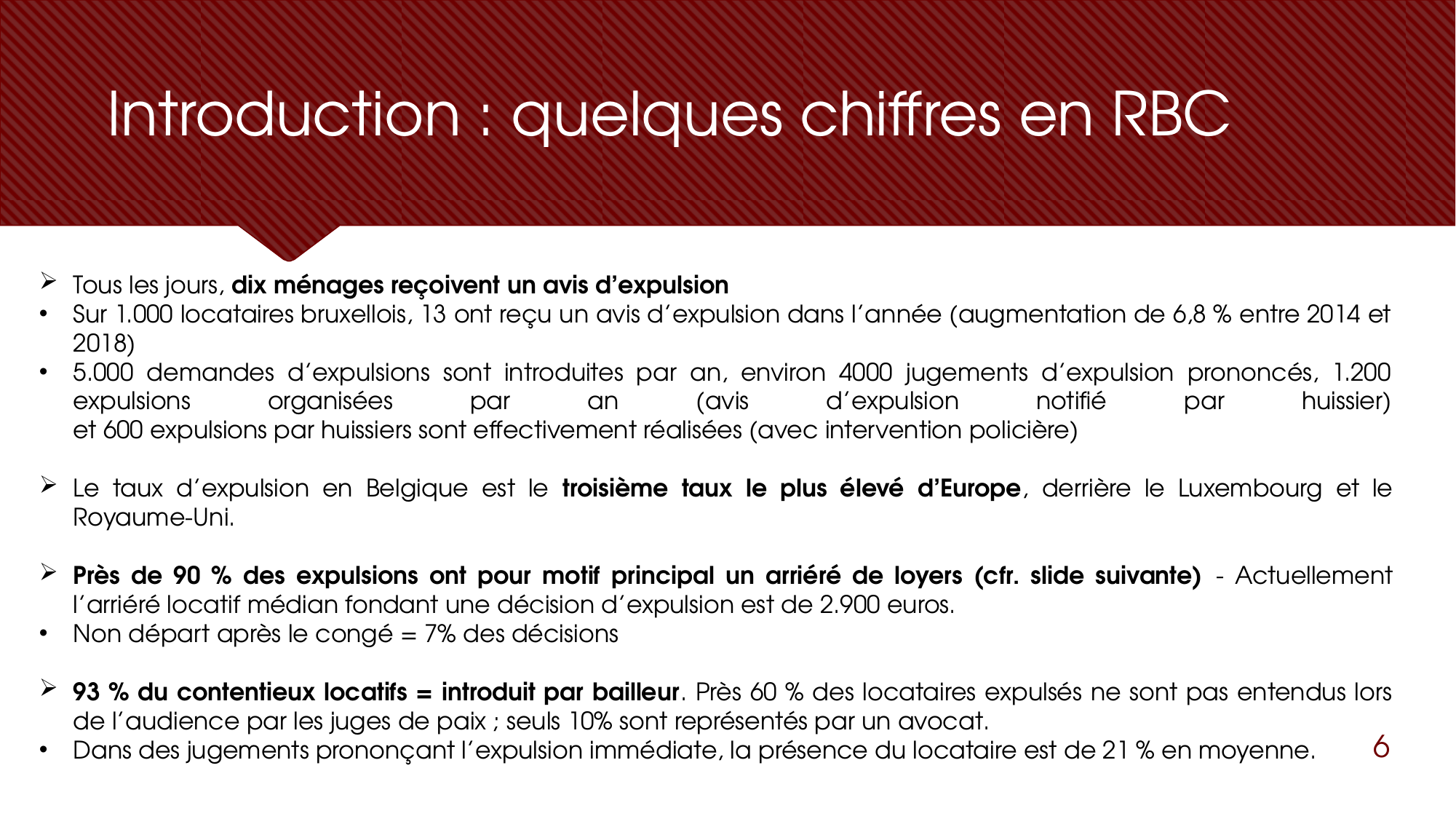

# Introduction : quelques chiffres en RBC

Tous les jours, dix ménages reçoivent un avis d’expulsion
Sur 1.000 locataires bruxellois, 13 ont reçu un avis d’expulsion dans l’année (augmentation de 6,8 % entre 2014 et 2018)
5.000 demandes d’expulsions sont introduites par an, environ 4000 jugements d’expulsion prononcés, 1.200 expulsions organisées par an (avis d’expulsion notifié par huissier)
et 600 expulsions par huissiers sont effectivement réalisées (avec intervention policière)

Le taux d’expulsion en Belgique est le troisième taux le plus élevé d’Europe, derrière le Luxembourg et le Royaume-Uni.

Près de 90 % des expulsions ont pour motif principal un arriéré de loyers (cfr. slide suivante) - Actuellement l’arriéré locatif médian fondant une décision d’expulsion est de 2.900 euros.
Non départ après le congé = 7% des décisions

93 % du contentieux locatifs = introduit par bailleur. Près 60 % des locataires expulsés ne sont pas entendus lors de l’audience par les juges de paix ; seuls 10% sont représentés par un avocat.
Dans des jugements prononçant l’expulsion immédiate, la présence du locataire est de 21 % en moyenne.

6